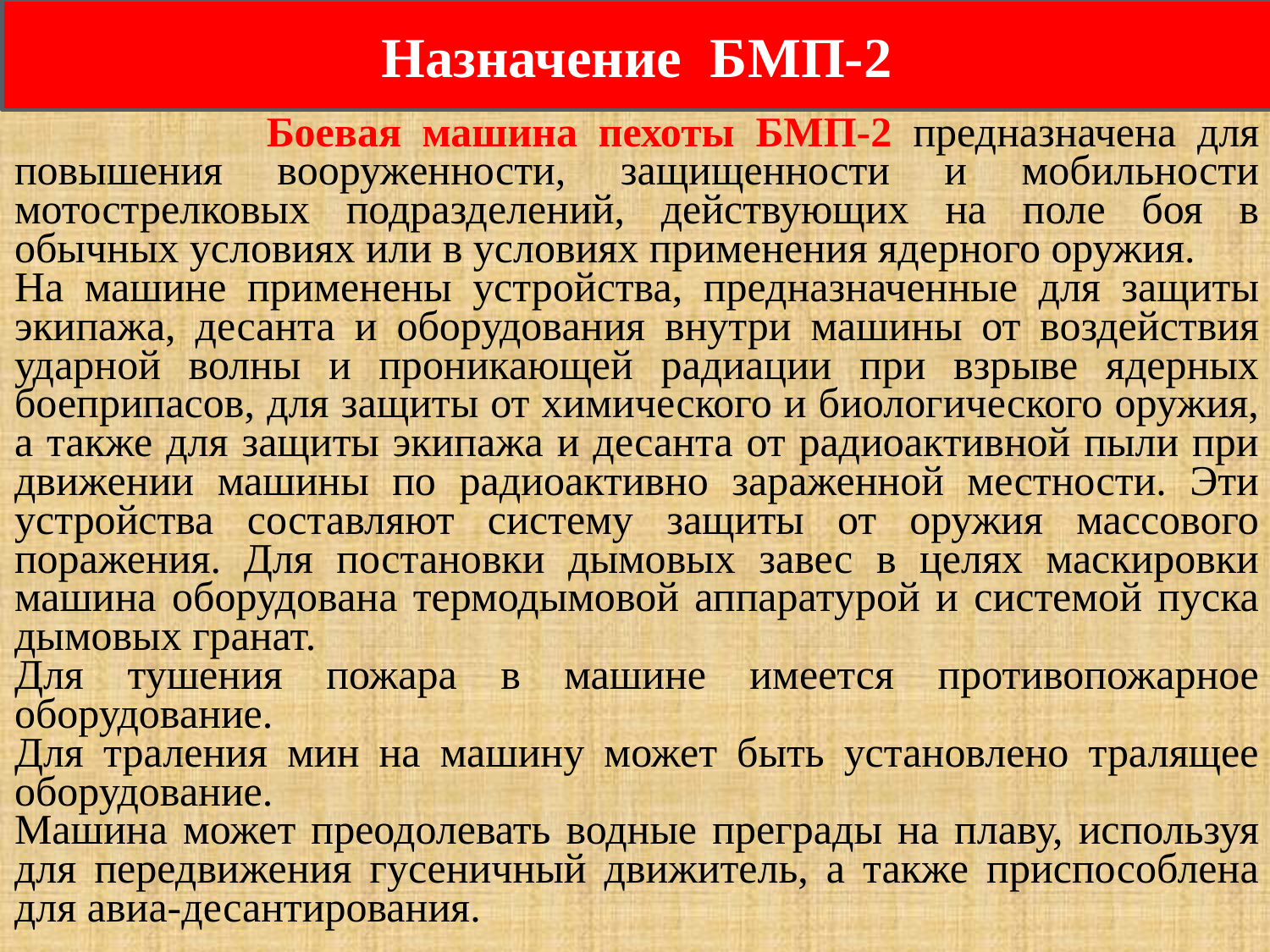

Назначение  БМП-2
            Боевая машина пехоты БМП-2 предназначена для повышения вооруженности, защищенности и мобильности мотострелковых подразделений, действующих на поле боя в обычных условиях или в условиях применения ядерного оружия.
На машине применены устройства, предназначенные для защиты экипажа, десанта и оборудования внутри машины от воздействия ударной волны и проникающей радиации при взрыве ядерных боеприпасов, для защиты от химического и биологического оружия, а также для защиты экипажа и десанта от радиоактивной пыли при движении машины по радиоактивно зараженной местности. Эти устройства составляют систему защиты от оружия массового поражения. Для постановки дымовых завес в целях маскировки машина оборудована термодымовой аппаратурой и системой пуска дымовых гранат.
Для тушения пожара в машине имеется противопожарное оборудование.
Для траления мин на машину может быть установлено тралящее оборудование.
Машина может преодолевать водные преграды на плаву, используя для передвижения гусеничный движитель, а также приспособлена для авиа-десантирования.